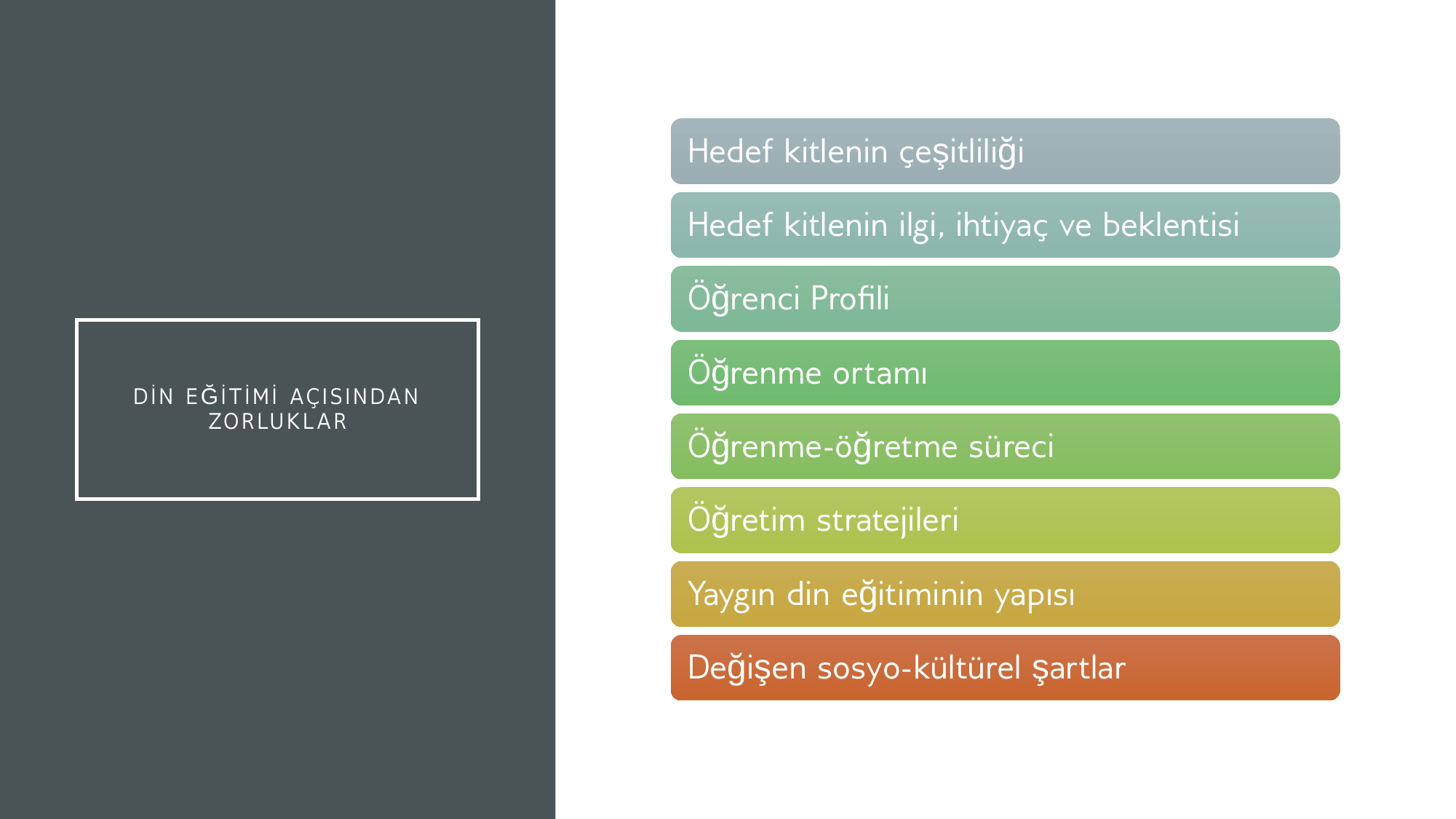

Hedef kitlenin çeşitliliği
Hedef kitlenin ilgi, ihtiyaç ve beklentisi
Öğrenci Profili
Öğrenme ortamı
Öğrenme-öğretme süreci
Öğretim stratejileri
Yaygın din eğitiminin yapısı
Değişen sosyo-kültürel şartlar

# Din Eğitimi açısından zorluklar